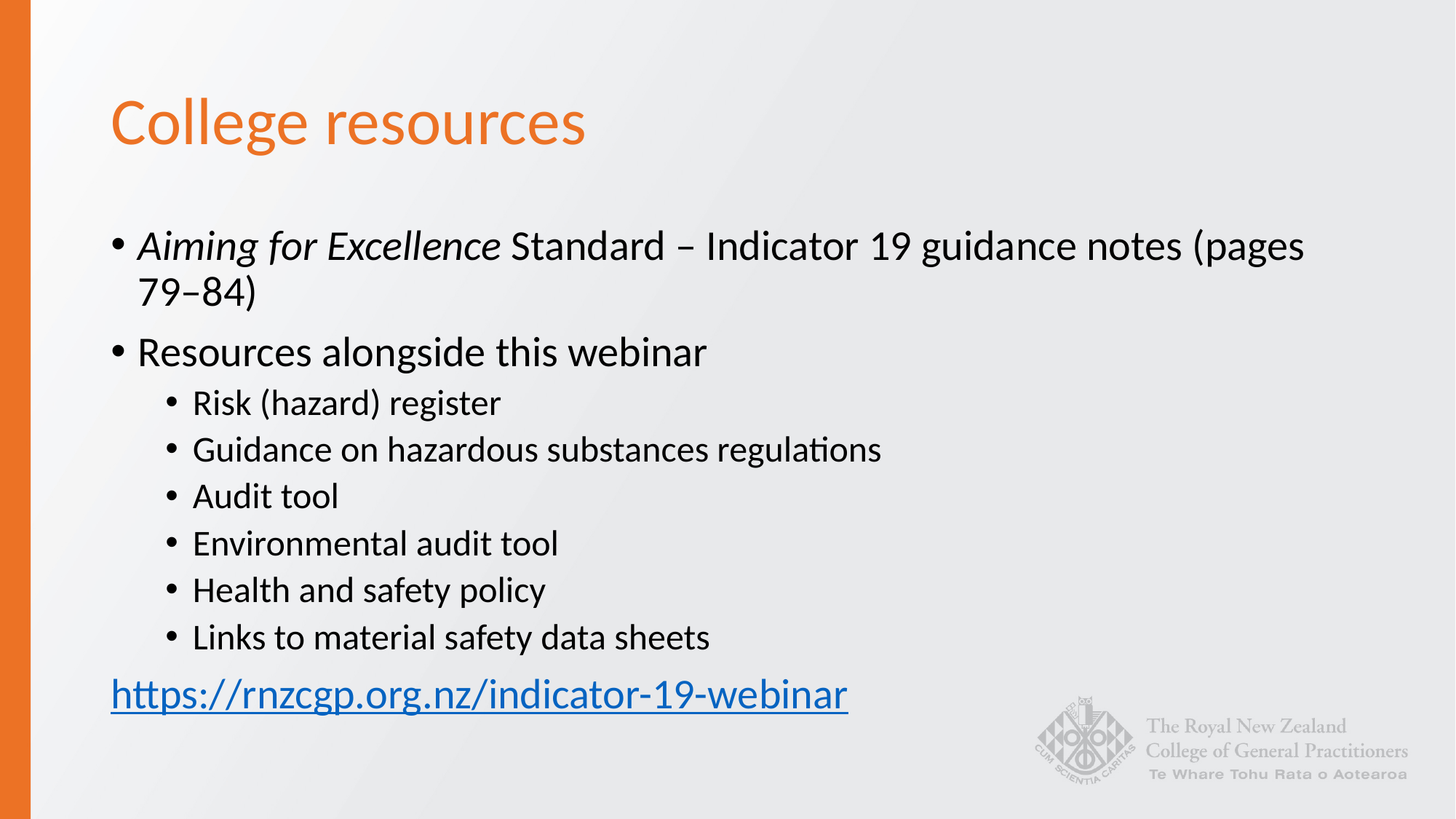

# College resources
Aiming for Excellence Standard – Indicator 19 guidance notes (pages 79–84)
Resources alongside this webinar
Risk (hazard) register
Guidance on hazardous substances regulations
Audit tool
Environmental audit tool
Health and safety policy
Links to material safety data sheets
https://rnzcgp.org.nz/indicator-19-webinar